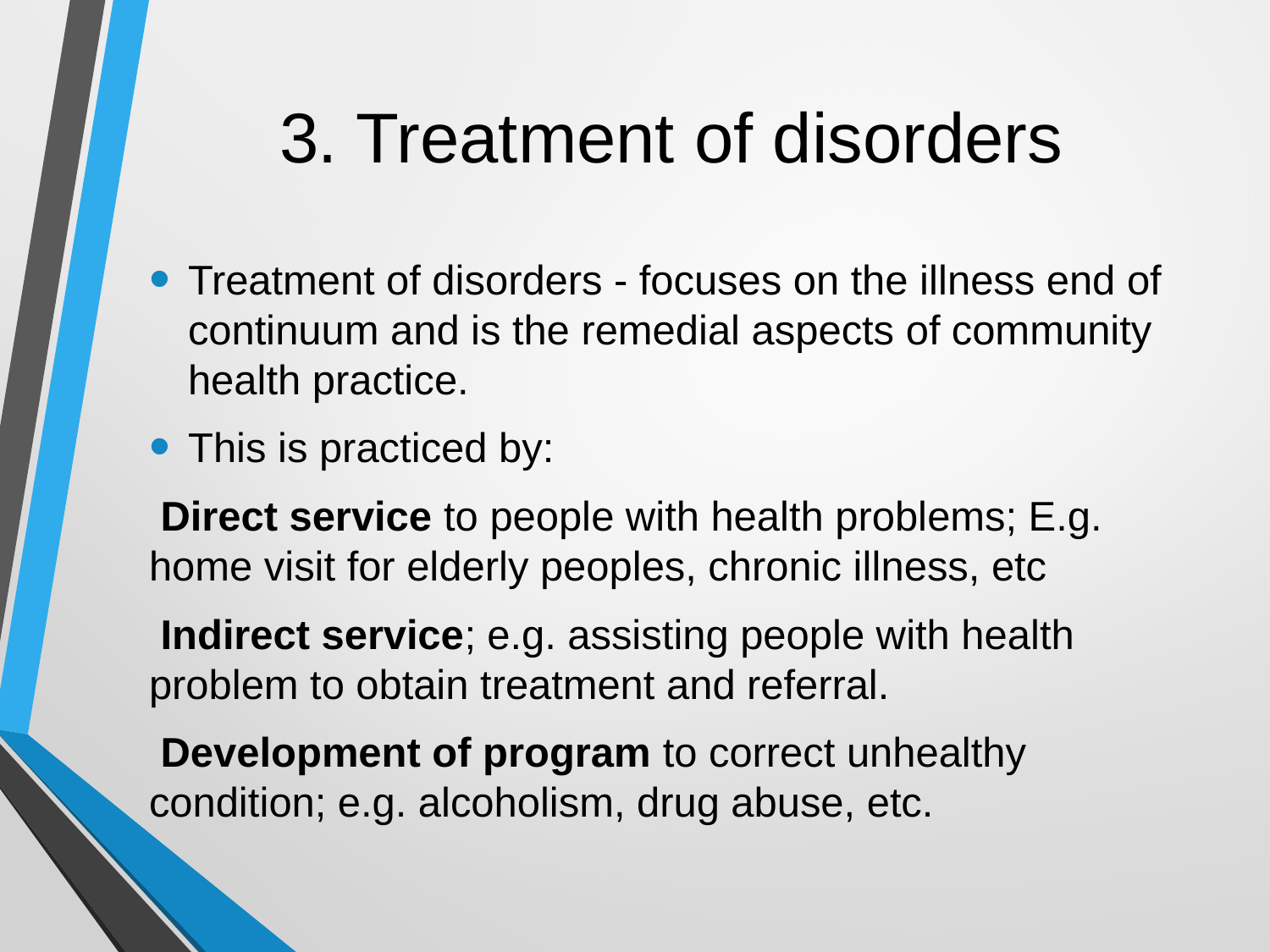

# 3. Treatment of disorders
Treatment of disorders - focuses on the illness end of continuum and is the remedial aspects of community health practice.
This is practiced by:
 Direct service to people with health problems; E.g. home visit for elderly peoples, chronic illness, etc
 Indirect service; e.g. assisting people with health problem to obtain treatment and referral.
 Development of program to correct unhealthy condition; e.g. alcoholism, drug abuse, etc.